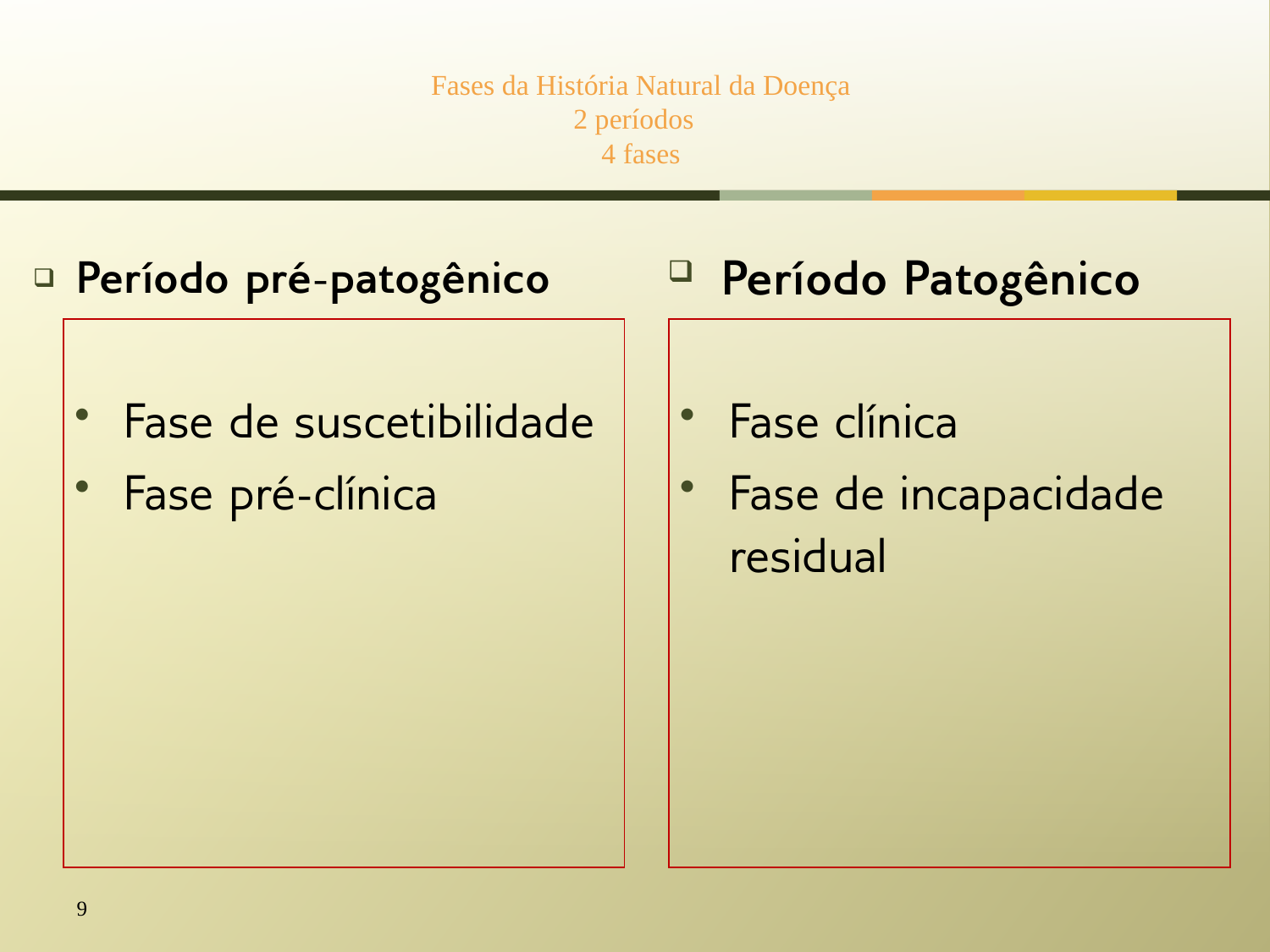

# Fases da História Natural da Doença 2 períodos 4 fases
  Período Patogênico
  Período pré-patogênico

Fase de suscetibilidade
Fase pré-clínica

Fase clínica
Fase de incapacidade residual
9